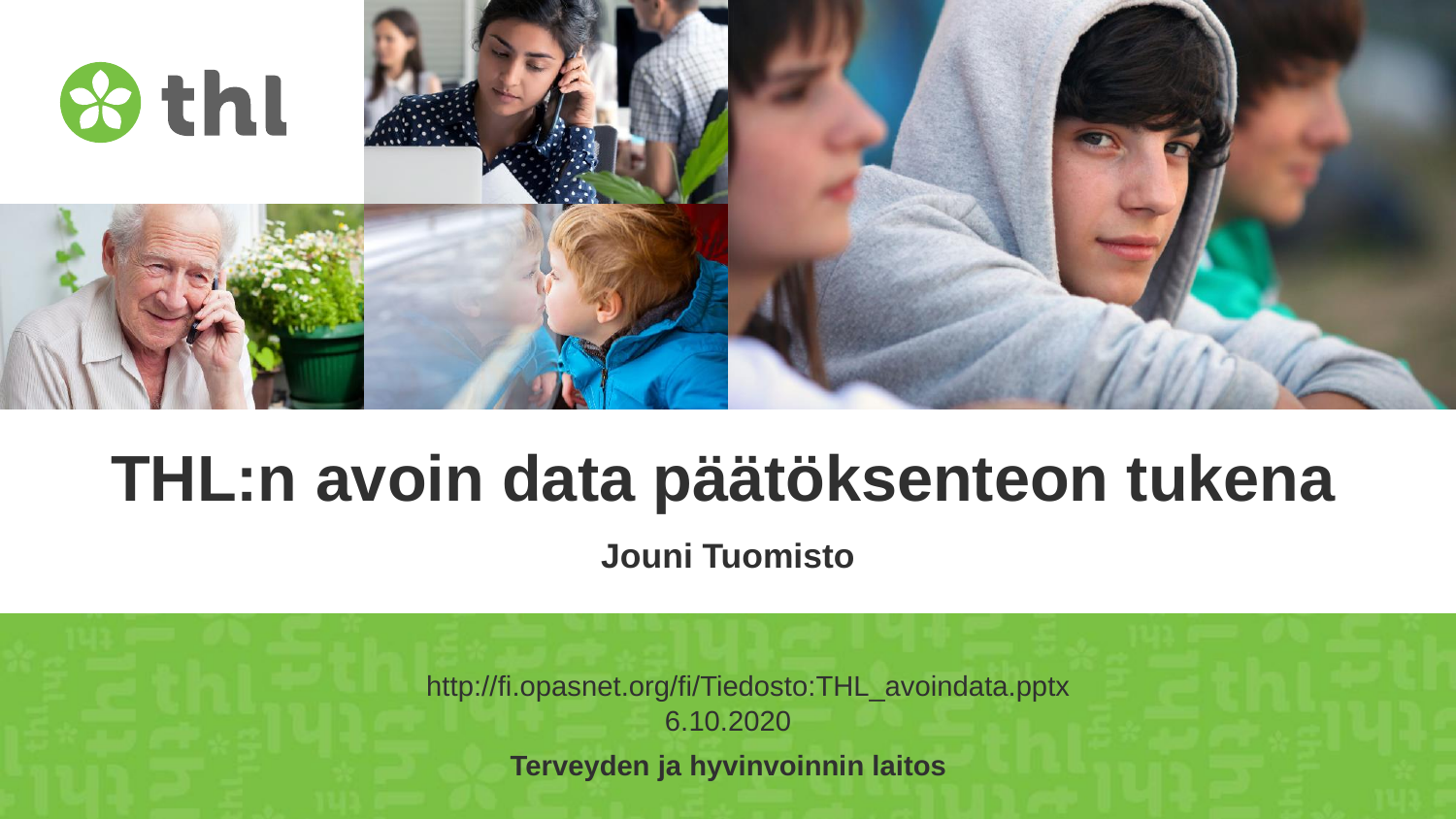

# THL:n avoin data päätöksenteon tukena
Jouni Tuomisto
http://fi.opasnet.org/fi/Tiedosto:THL_avoindata.pptx
6.10.2020